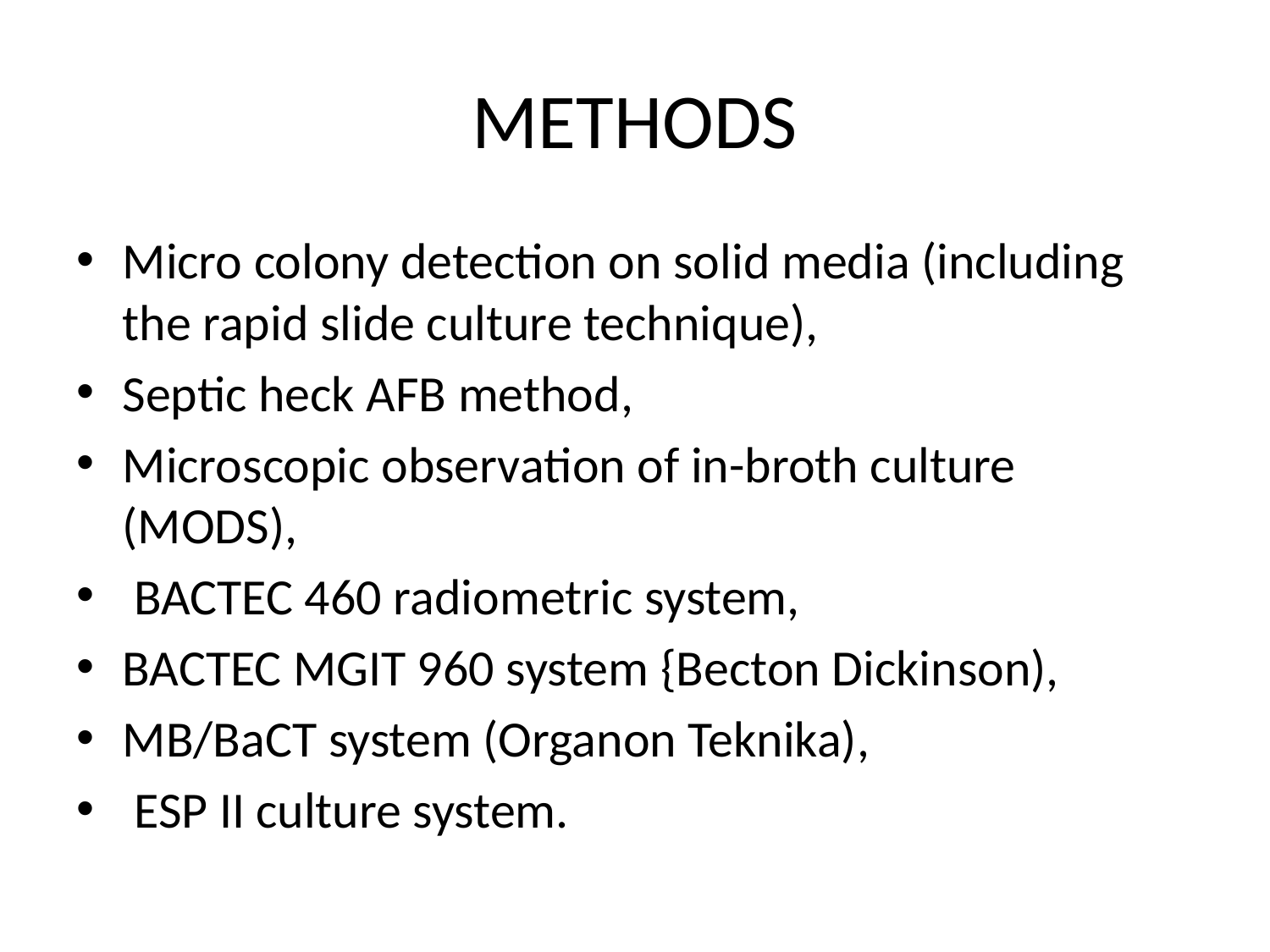

# METHODS
Micro colony detection on solid media (including the rapid slide culture technique),
Septic heck AFB method,
Microscopic observation of in-broth culture (MODS),
 BACTEC 460 radiometric system,
BACTEC MGIT 960 system {Becton Dickinson),
MB/BaCT system (Organon Teknika),
 ESP II culture system.